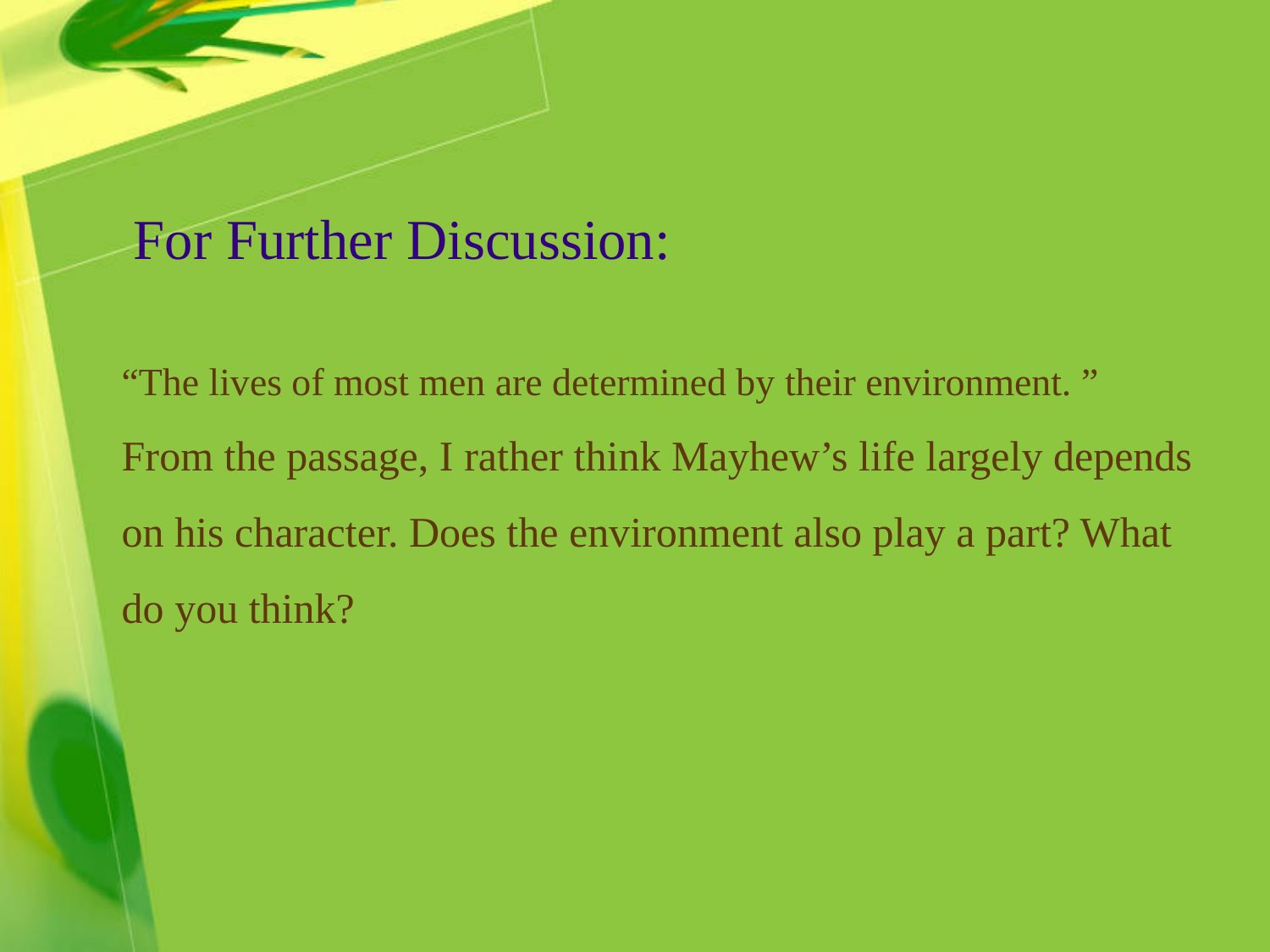

For Further Discussion:
“The lives of most men are determined by their environment. ”
From the passage, I rather think Mayhew’s life largely depends on his character. Does the environment also play a part? What do you think?